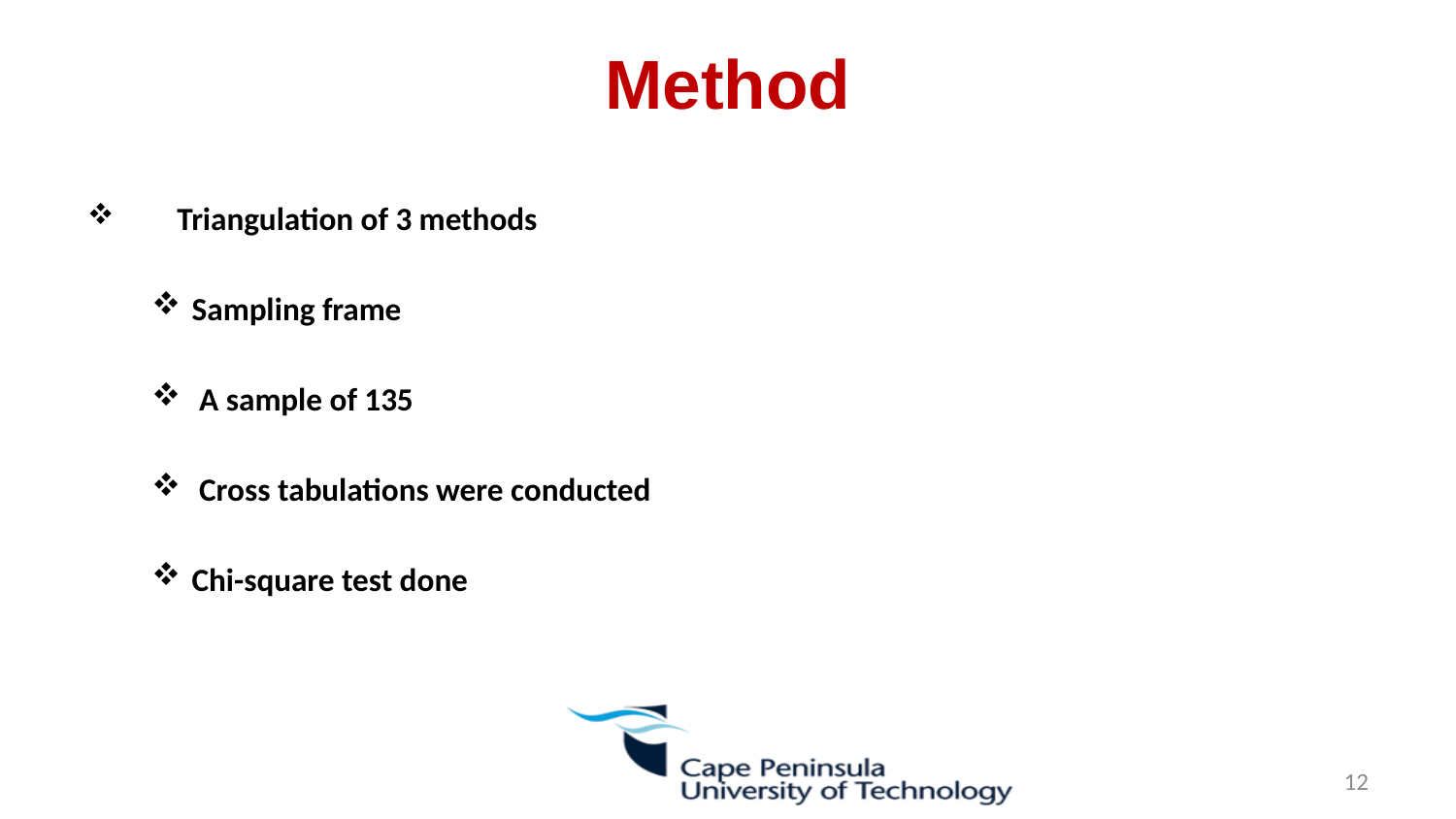

# Method
     Triangulation of 3 methods

Sampling frame

 A sample of 135

 Cross tabulations were conducted

Chi-square test done

12